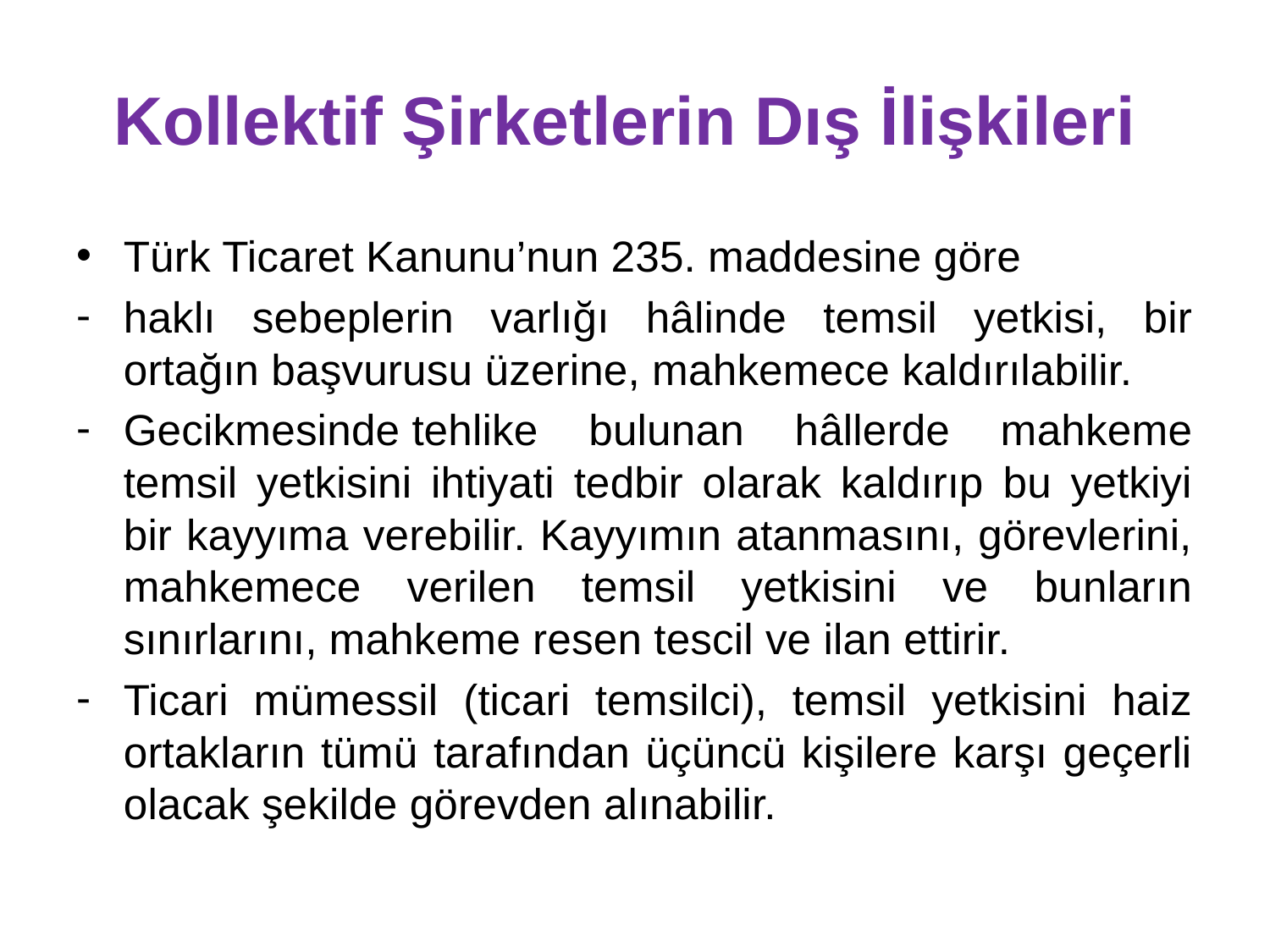

# Kollektif Şirketlerin Dış İlişkileri
Türk Ticaret Kanunu’nun 235. maddesine göre
haklı sebeplerin varlığı hâlinde temsil yetkisi, bir ortağın başvurusu üzerine, mahkemece kaldırılabilir.
Gecikmesinde tehlike bulunan hâllerde mahkeme temsil yetkisini ihtiyati tedbir olarak kaldırıp bu yetkiyi bir kayyıma verebilir. Kayyımın atanmasını, görevlerini, mahkemece verilen temsil yetkisini ve bunların sınırlarını, mahkeme resen tescil ve ilan ettirir.
Ticari mümessil (ticari temsilci), temsil yetkisini haiz ortakların tümü tarafından üçüncü kişilere karşı geçerli olacak şekilde görevden alınabilir.